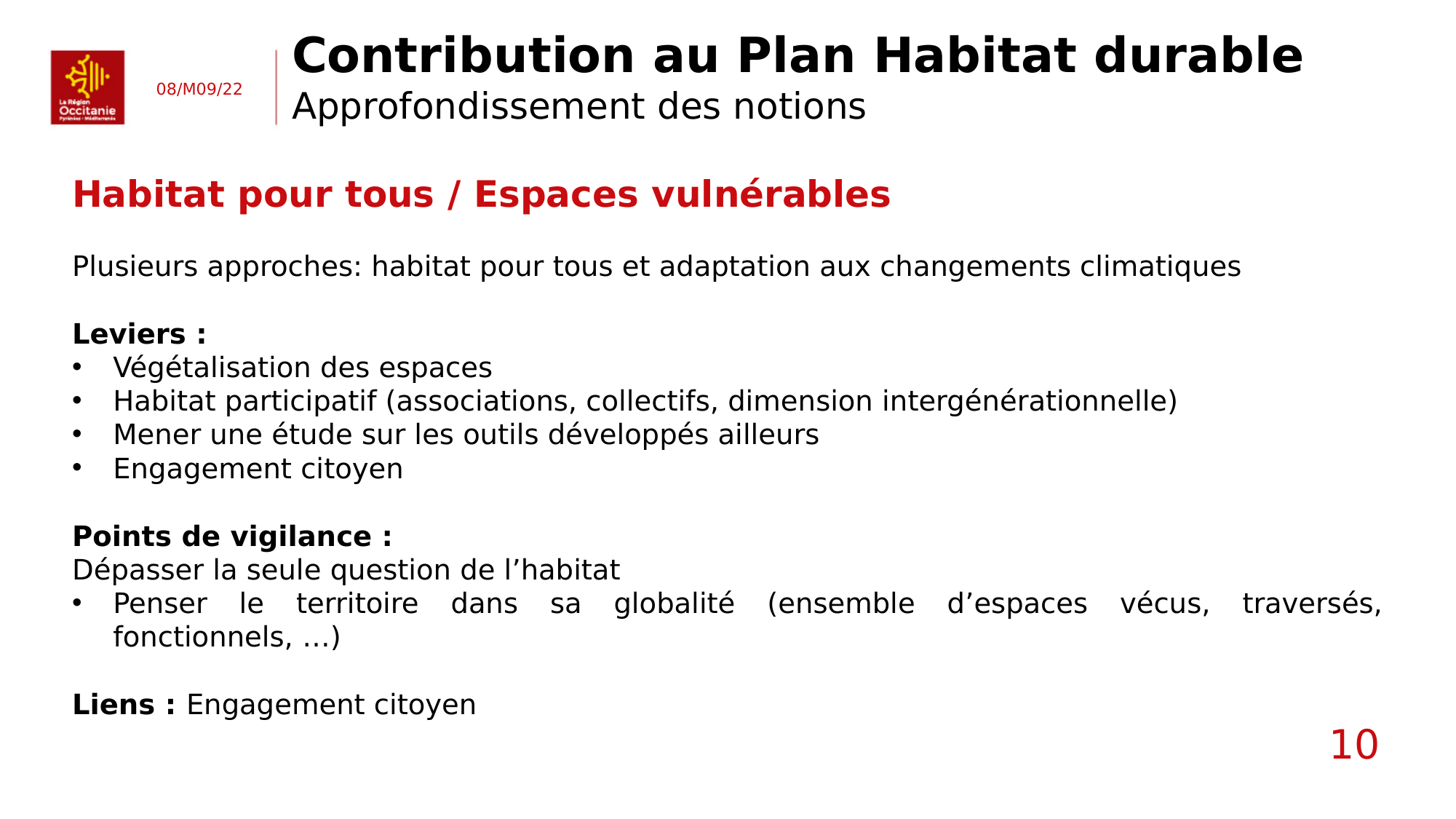

Contribution au Plan Habitat durable
Approfondissement des notions
08/M09/22
Habitat pour tous / Espaces vulnérables

Plusieurs approches: habitat pour tous et adaptation aux changements climatiques

Leviers :
Végétalisation des espaces
Habitat participatif (associations, collectifs, dimension intergénérationnelle)
Mener une étude sur les outils développés ailleurs
Engagement citoyen

Points de vigilance :
Dépasser la seule question de l’habitat
Penser le territoire dans sa globalité (ensemble d’espaces vécus, traversés, fonctionnels, …)

Liens : Engagement citoyen